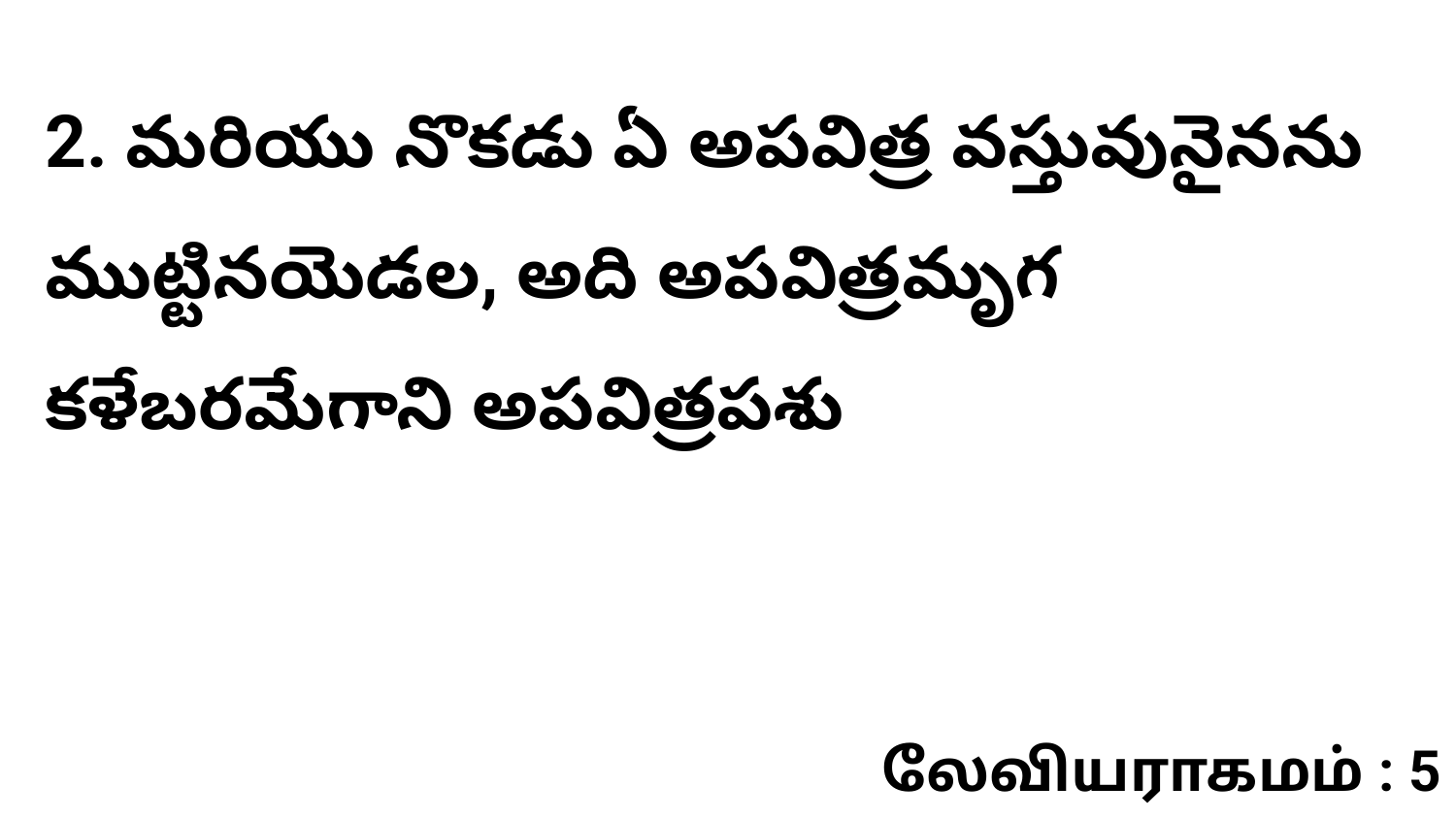

2. ​మరియు నొకడు ఏ అపవిత్ర వస్తువునైనను ముట్టినయెడల, అది అపవిత్రమృగ కళేబరమేగాని అపవిత్రపశు
லேவியராகமம் : 5